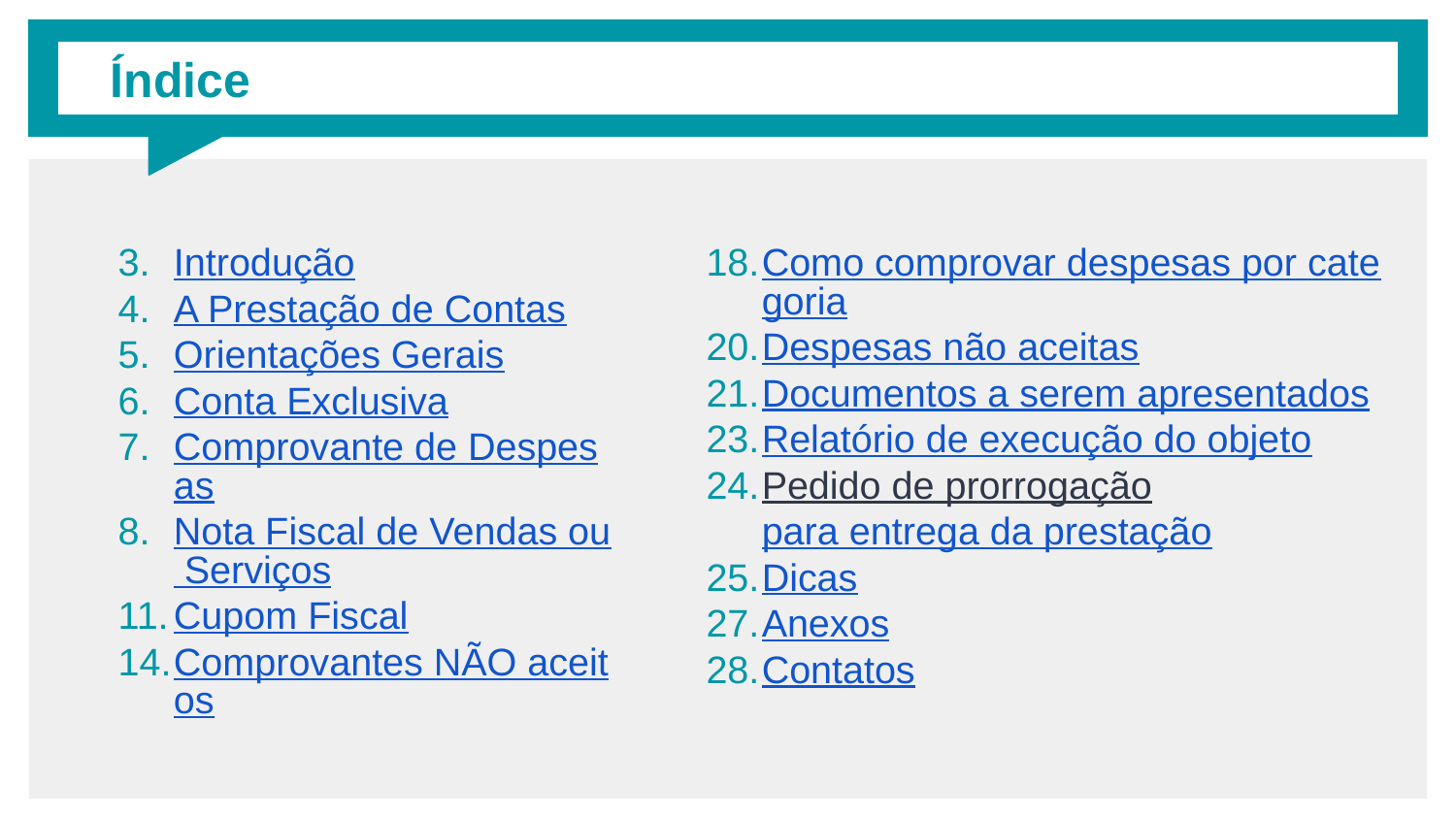

# Índice
Introdução
A Prestação de Contas
Orientações Gerais
Conta Exclusiva
Comprovante de Despesas
Nota Fiscal de Vendas ou Serviços
Cupom Fiscal
Comprovantes NÃO aceitos

Como comprovar despesas por categoria
Despesas não aceitas
Documentos a serem apresentados
Relatório de execução do objeto
Pedido de prorrogação para entrega da prestação
Dicas
Anexos
Contatos